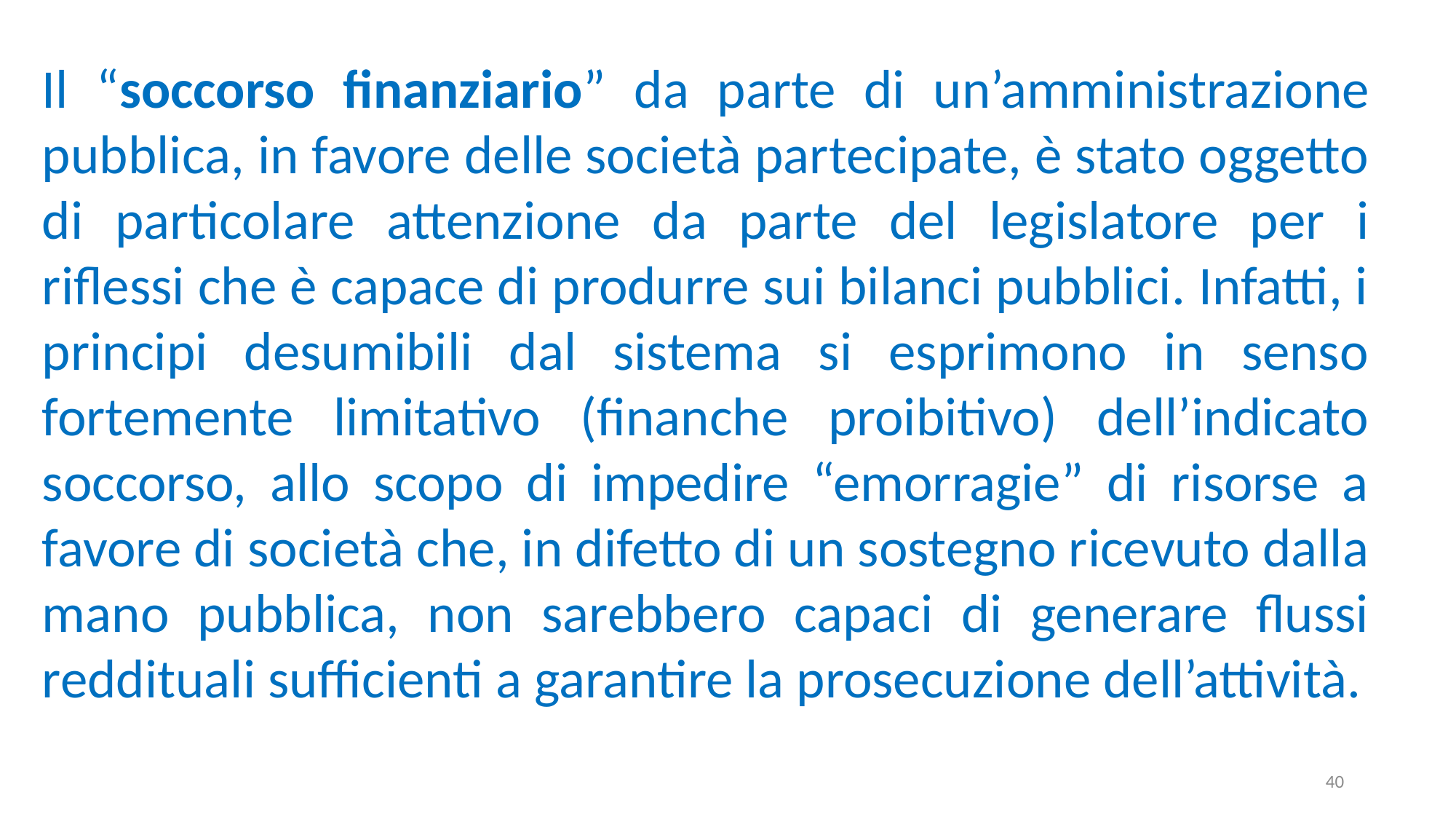

Il “soccorso finanziario” da parte di un’amministrazione pubblica, in favore delle società partecipate, è stato oggetto di particolare attenzione da parte del legislatore per i riflessi che è capace di produrre sui bilanci pubblici. Infatti, i principi desumibili dal sistema si esprimono in senso fortemente limitativo (finanche proibitivo) dell’indicato soccorso, allo scopo di impedire “emorragie” di risorse a favore di società che, in difetto di un sostegno ricevuto dalla mano pubblica, non sarebbero capaci di generare flussi reddituali sufficienti a garantire la prosecuzione dell’attività.
40